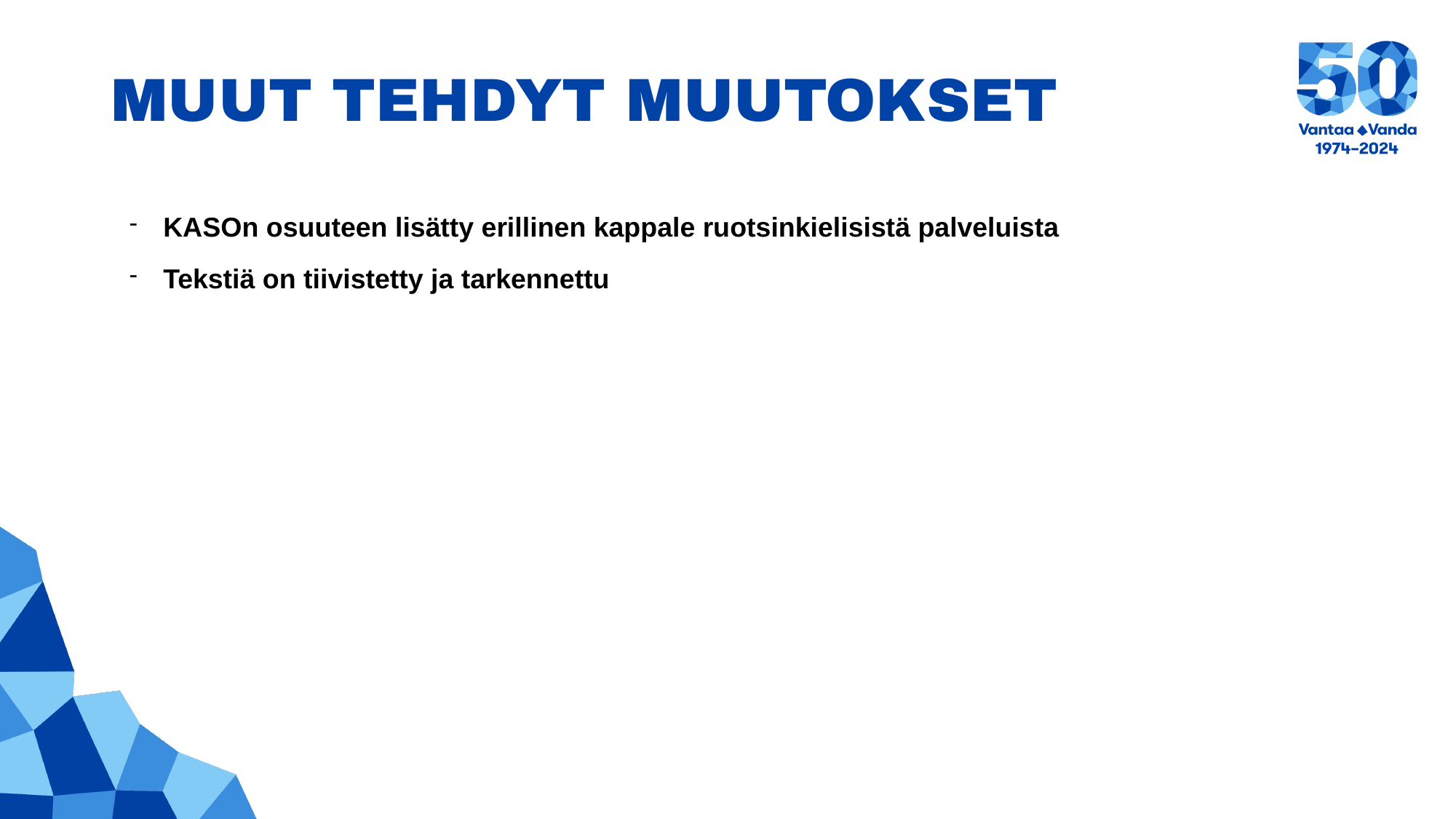

# MUUT TEHDYT MUUTOKSET
KASOn osuuteen lisätty erillinen kappale ruotsinkielisistä palveluista
Tekstiä on tiivistetty ja tarkennettu